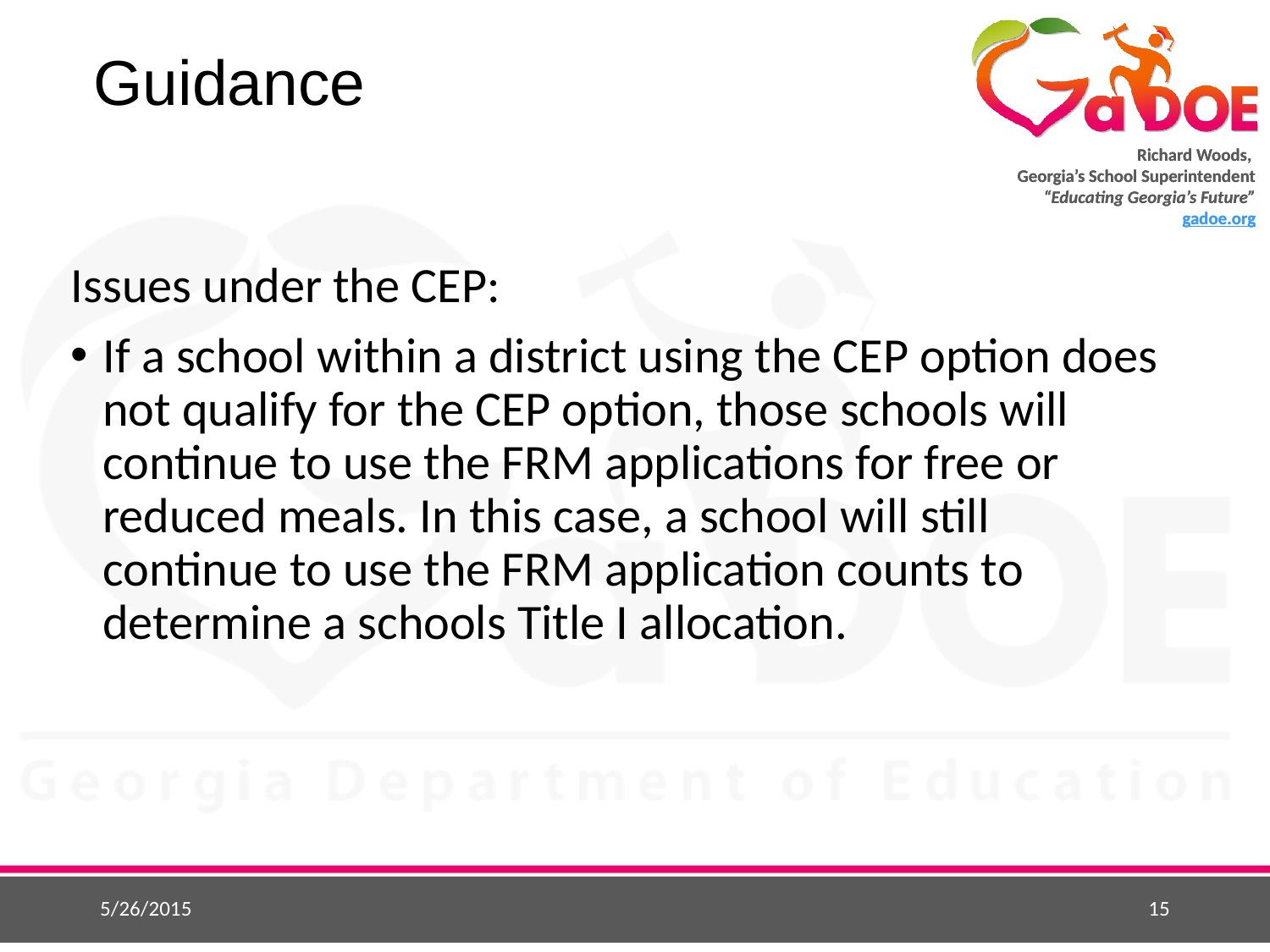

# Guidance
Issues under the CEP:
If a school within a district using the CEP option does not qualify for the CEP option, those schools will continue to use the FRM applications for free or reduced meals. In this case, a school will still continue to use the FRM application counts to determine a schools Title I allocation.
5/26/2015
15